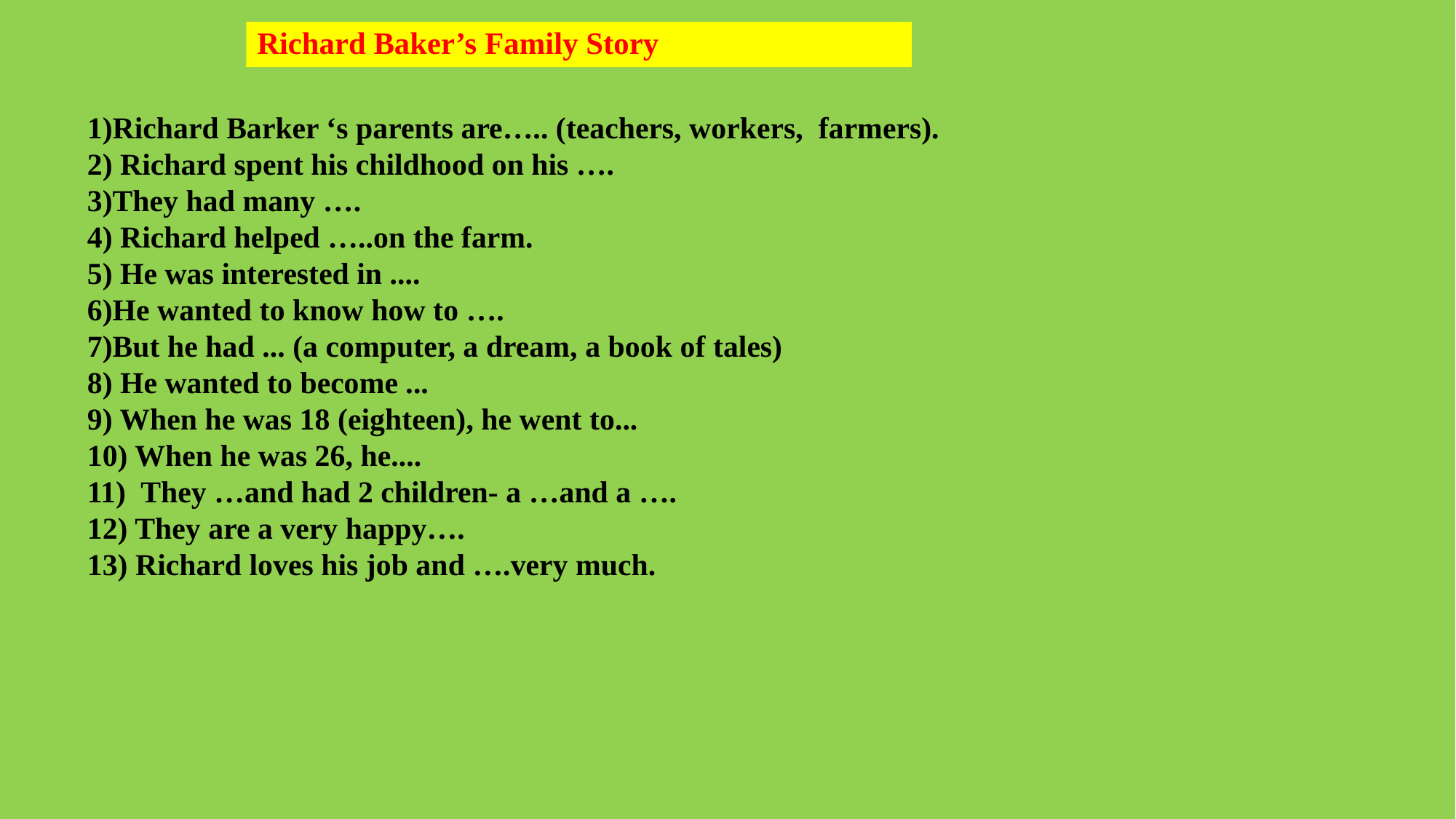

# Richard Baker’s Family Story
1)Richard Barker ‘s parents are….. (teachers, workers,  farmers).
2) Richard spent his childhood on his ….
3)They had many ….
4) Richard helped …..on the farm.
5) He was interested in ....
6)He wanted to know how to ….
7)But he had ... (a computer, a dream, a book of tales)
8) He wanted to become ...
9) When he was 18 (eighteen), he went to...
10) When he was 26, he....
11)  They …and had 2 children- a …and a ….
12) They are a very happy….
13) Richard loves his job and ….very much.